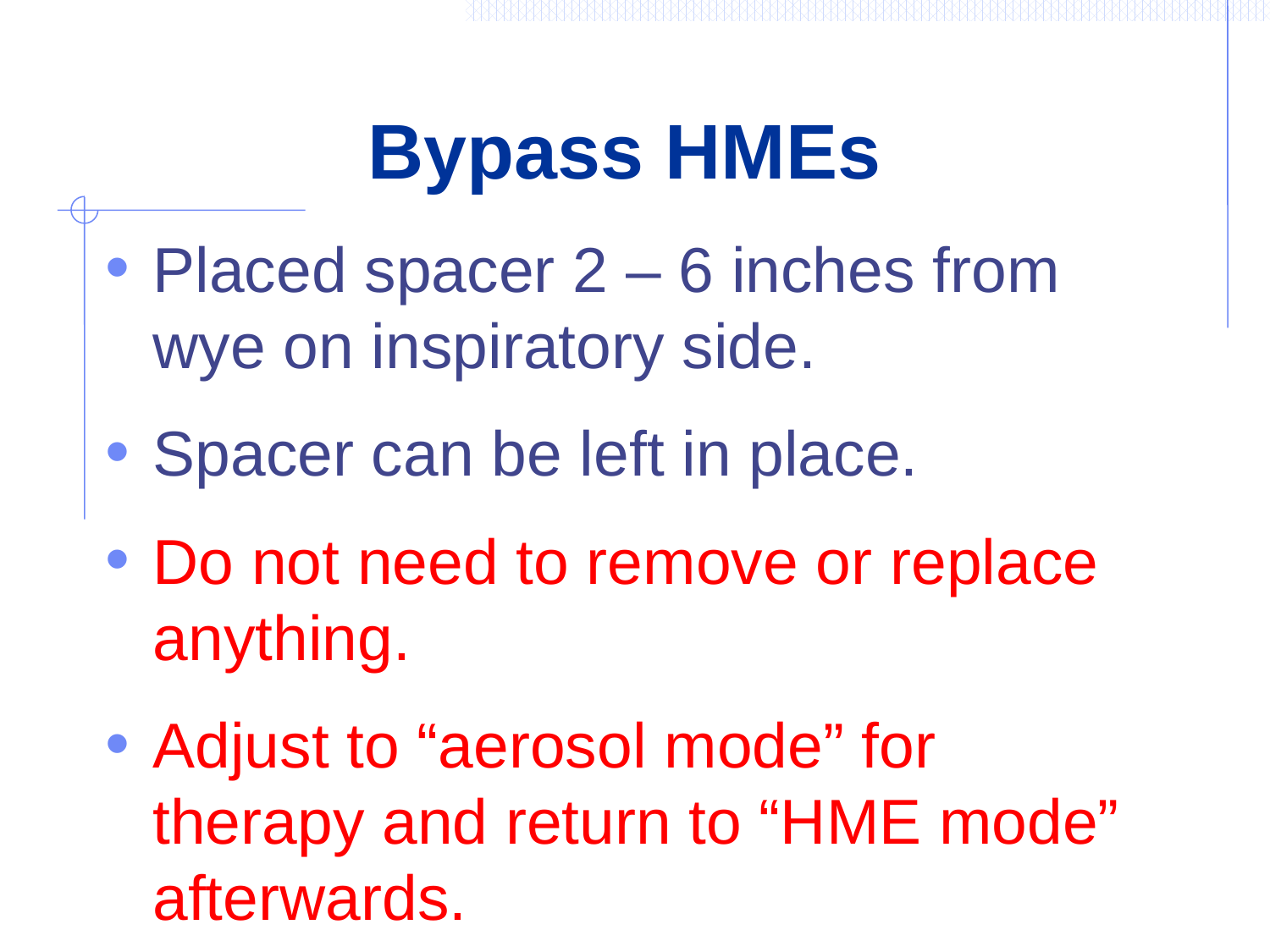

# Bypass HMEs
Placed spacer 2 – 6 inches from wye on inspiratory side.
Spacer can be left in place.
Do not need to remove or replace anything.
Adjust to “aerosol mode” for therapy and return to “HME mode” afterwards.